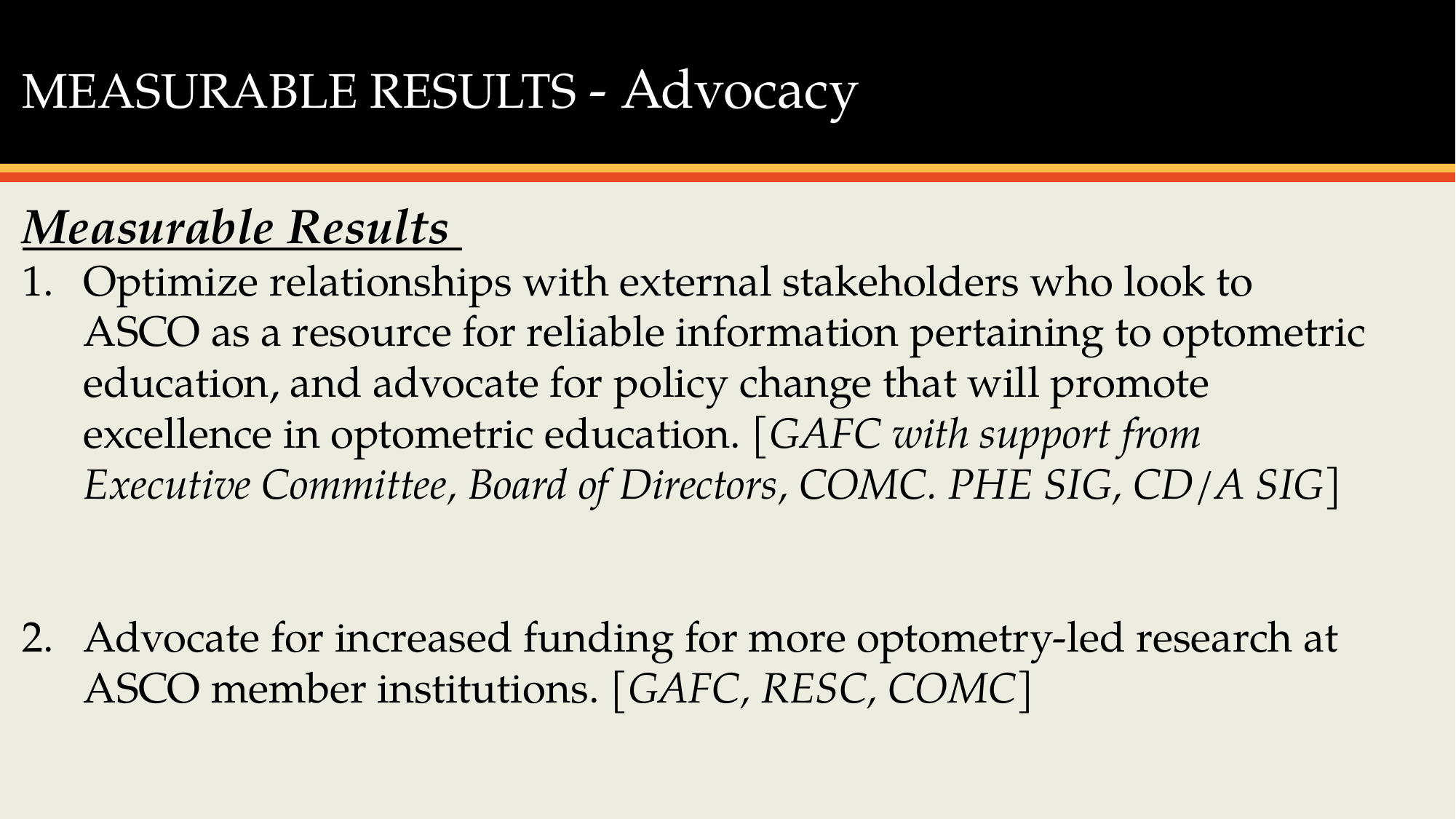

MEASURABLE RESULTS - Advocacy
Measurable Results
Optimize relationships with external stakeholders who look to ASCO as a resource for reliable information pertaining to optometric education, and advocate for policy change that will promote excellence in optometric education. [GAFC with support from Executive Committee, Board of Directors, COMC. PHE SIG, CD/A SIG]

Advocate for increased funding for more optometry-led research at ASCO member institutions. [GAFC, RESC, COMC]

#